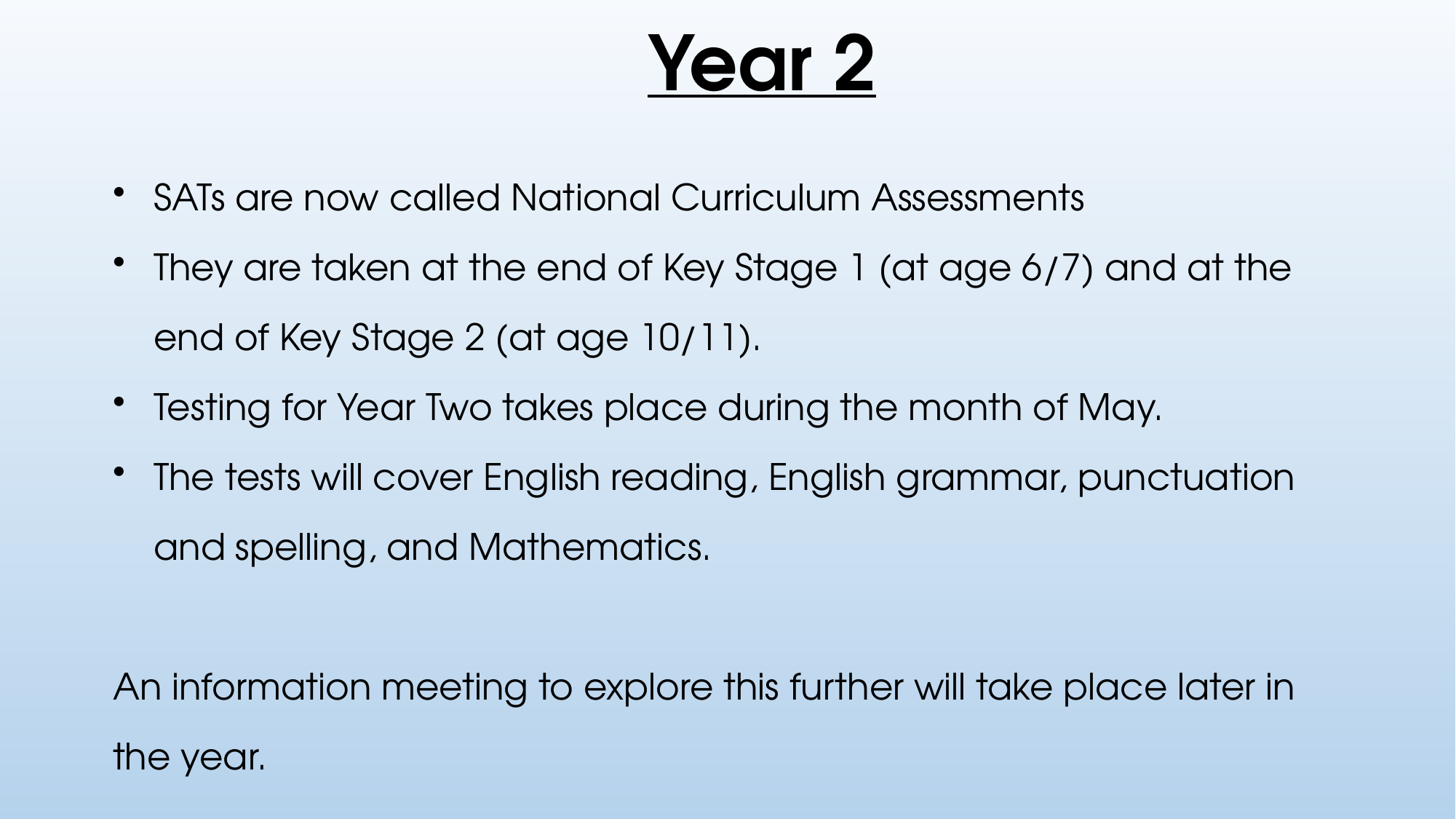

# Year 2
SATs are now called National Curriculum Assessments
They are taken at the end of Key Stage 1 (at age 6/7) and at the end of Key Stage 2 (at age 10/11).
Testing for Year Two takes place during the month of May.
The tests will cover English reading, English grammar, punctuation and spelling, and Mathematics.

An information meeting to explore this further will take place later in the year.